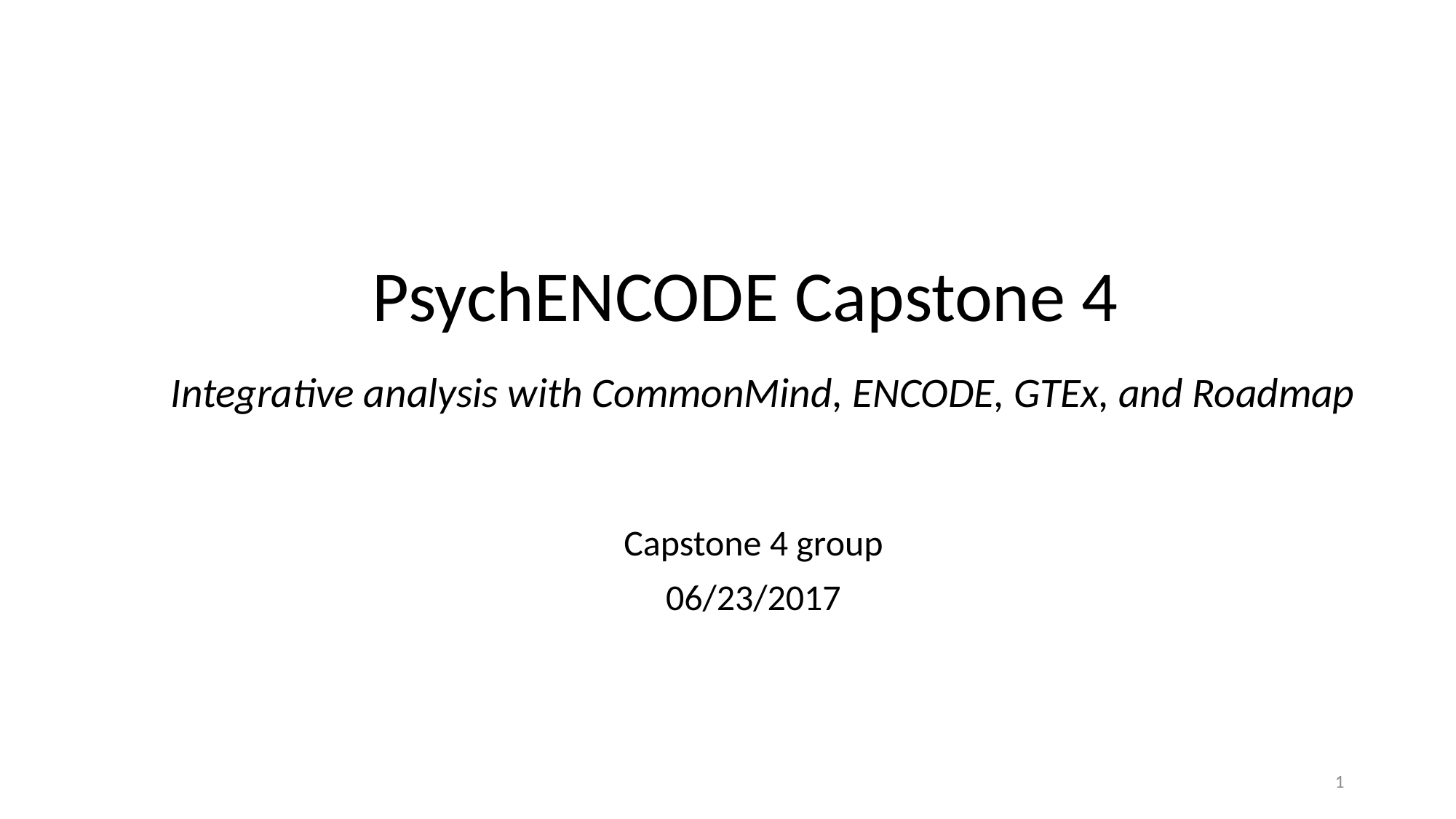

# PsychENCODE Capstone 4 Integrative analysis with CommonMind, ENCODE, GTEx, and Roadmap
Capstone 4 group
06/23/2017
1